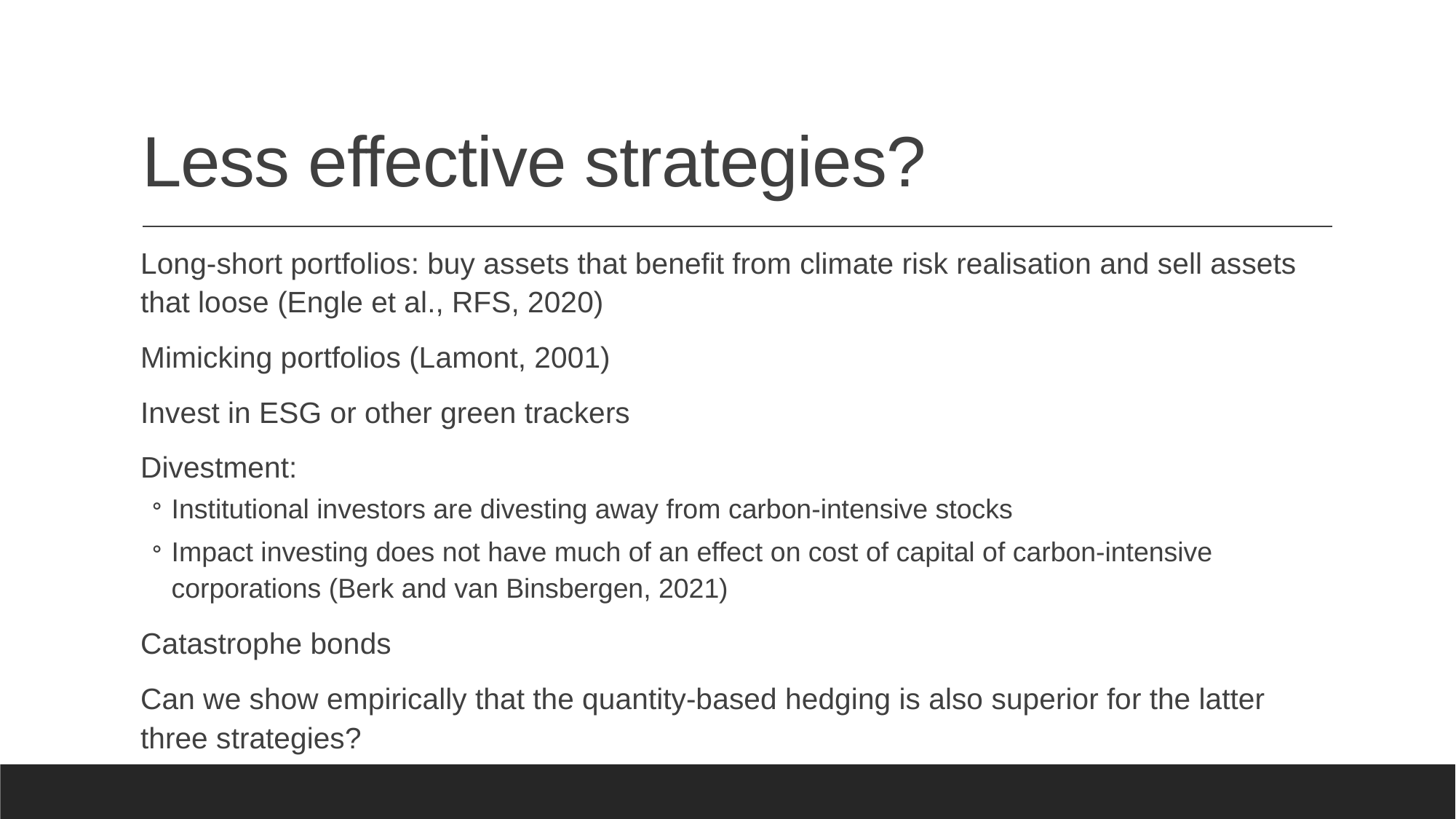

# Less effective strategies?
Long-short portfolios: buy assets that benefit from climate risk realisation and sell assets that loose (Engle et al., RFS, 2020)
Mimicking portfolios (Lamont, 2001)
Invest in ESG or other green trackers
Divestment:
Institutional investors are divesting away from carbon-intensive stocks
Impact investing does not have much of an effect on cost of capital of carbon-intensive corporations (Berk and van Binsbergen, 2021)
Catastrophe bonds
Can we show empirically that the quantity-based hedging is also superior for the latter three strategies?